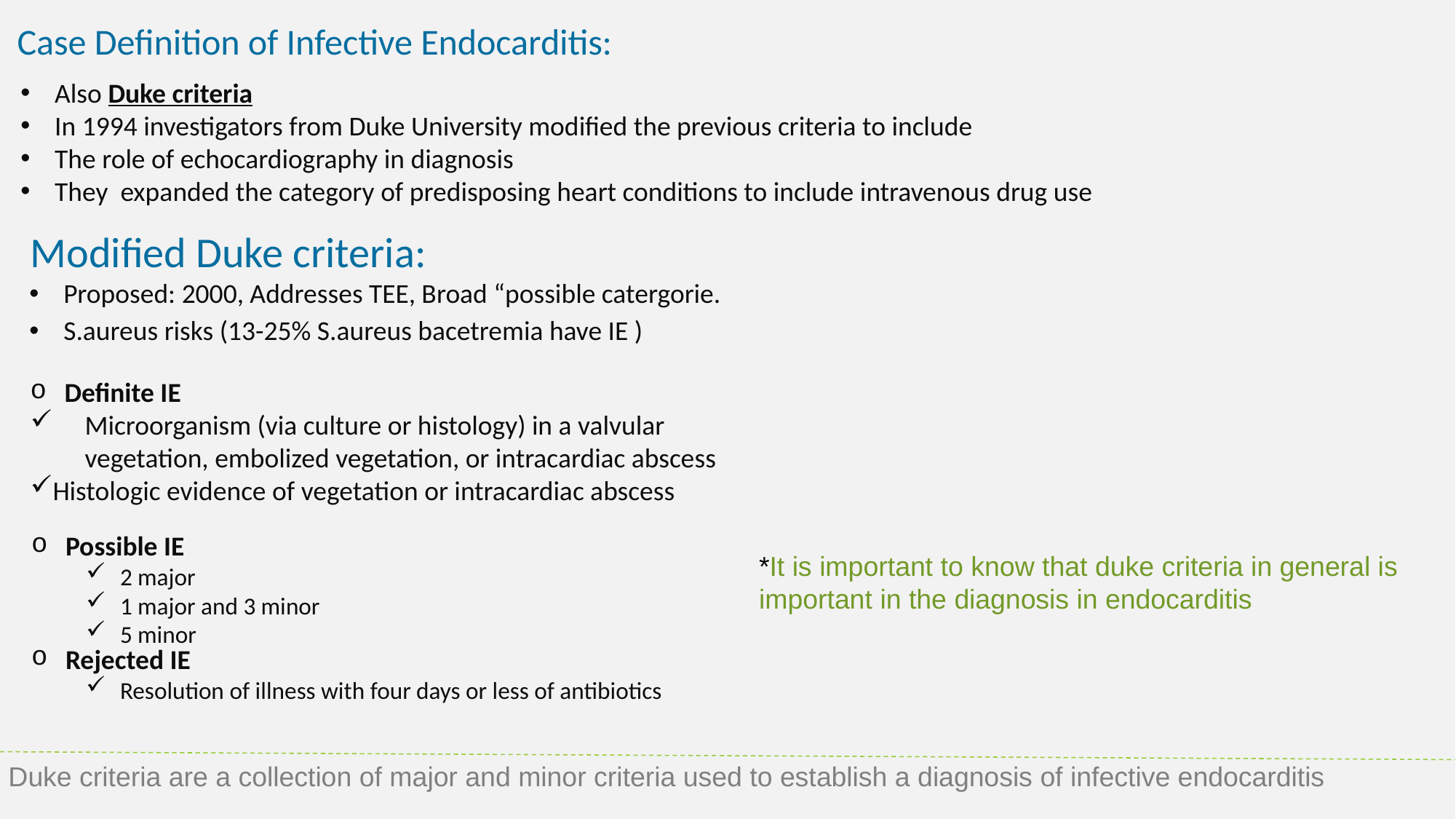

Case Definition of Infective Endocarditis:
Also Duke criteria
In 1994 investigators from Duke University modified the previous criteria to include
The role of echocardiography in diagnosis
They  expanded the category of predisposing heart conditions to include intravenous drug use

Modified Duke criteria:
Proposed: 2000, Addresses TEE, Broad “possible catergorie.
S.aureus risks (13-25% S.aureus bacetremia have IE )

Definite IE
Microorganism (via culture or histology) in a valvular vegetation, embolized vegetation, or intracardiac abscess
Histologic evidence of vegetation or intracardiac abscess

Possible IE
2 major
1 major and 3 minor
5 minor
Rejected IE
Resolution of illness with four days or less of antibiotics
*It is important to know that duke criteria in general is important in the diagnosis in endocarditis
Duke criteria are a collection of major and minor criteria used to establish a diagnosis of infective endocarditis